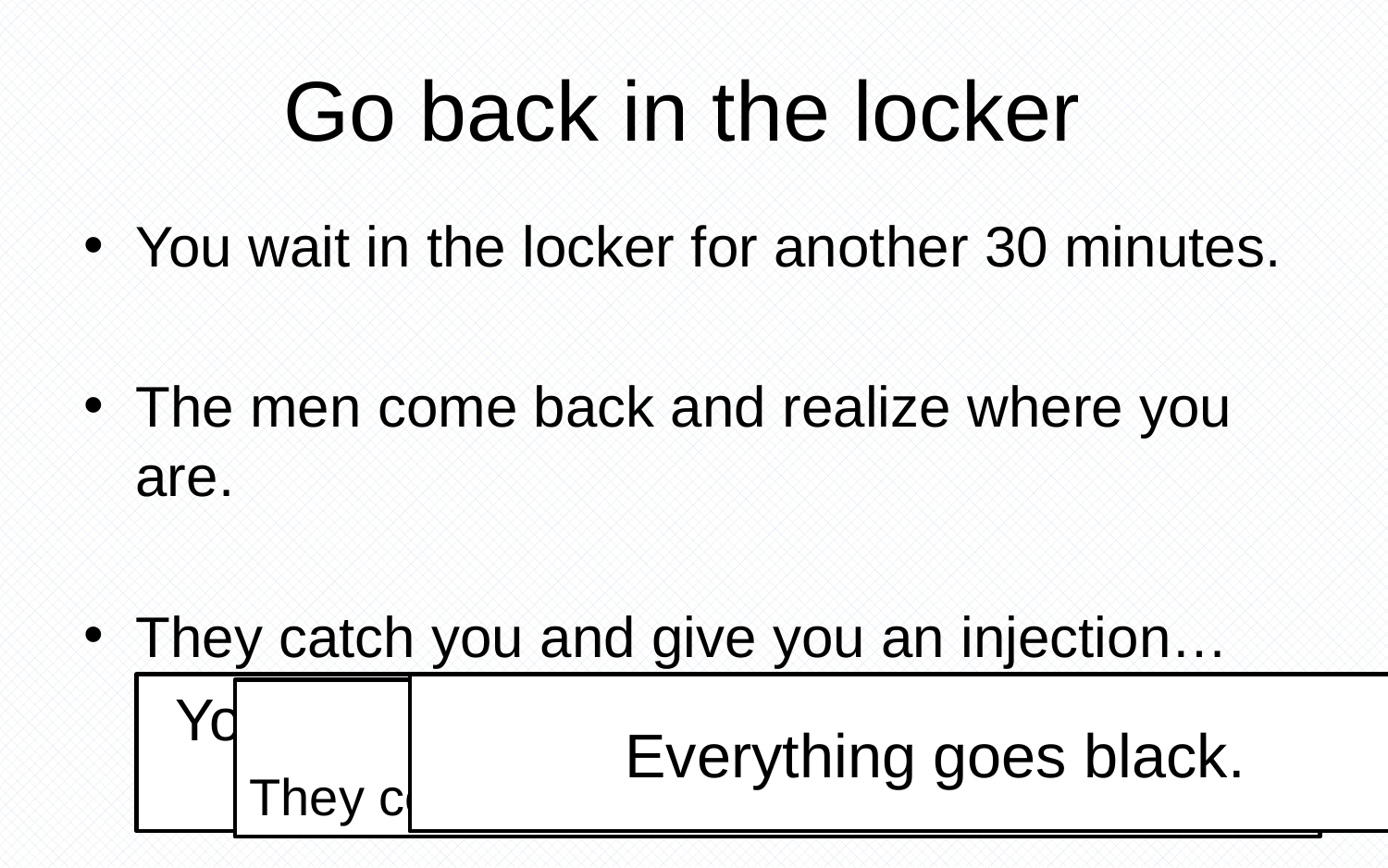

# Go back in the locker
You wait in the locker for another 30 minutes.

The men come back and realize where you are.

They catch you and give you an injection… Everything goes dark.
You throw caution to the air and punch nothing.
Everything goes black.
The men saw you punch.
They come over and inject you with a needle.